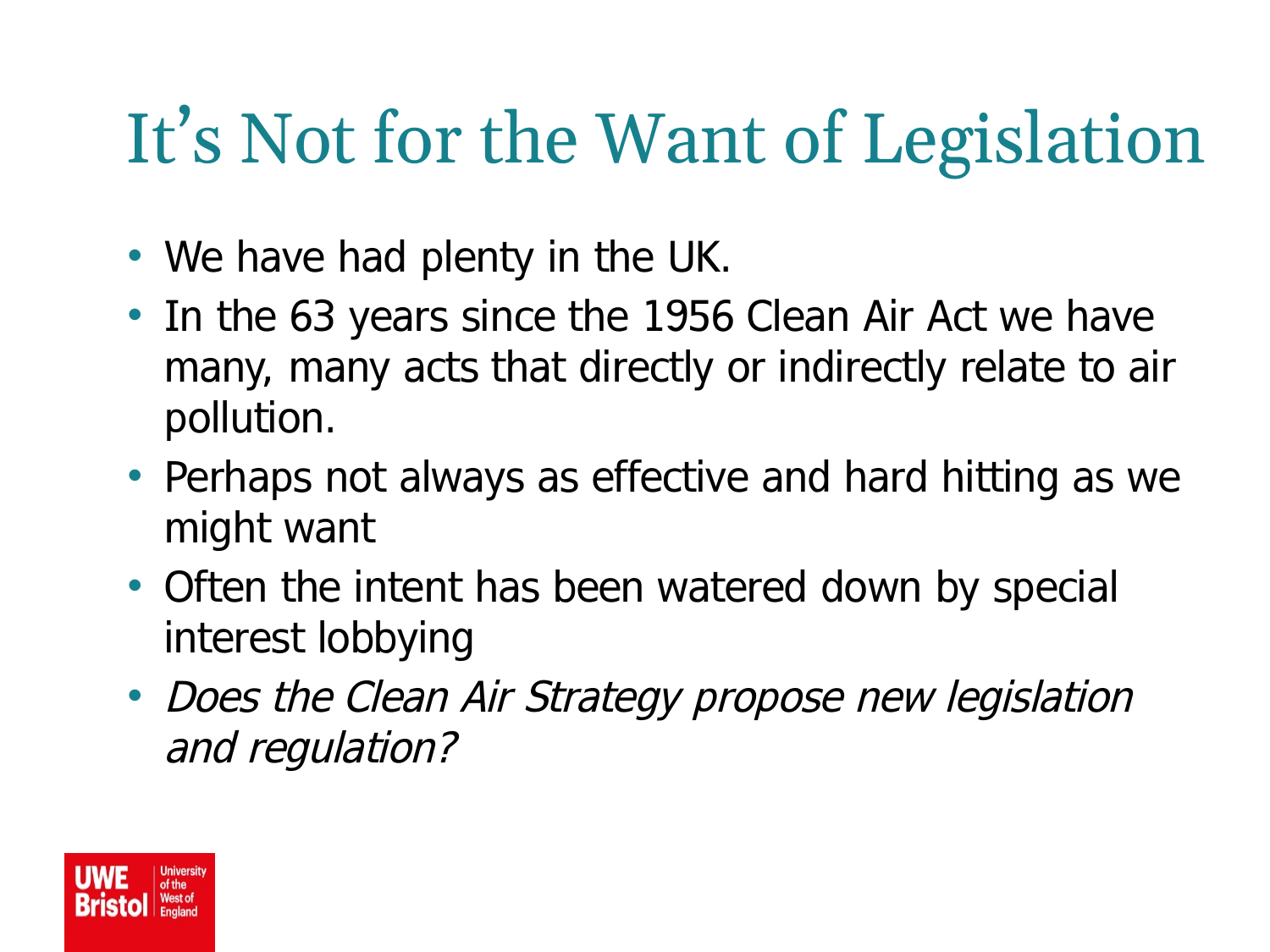

It’s Not for the Want of Legislation
We have had plenty in the UK.
In the 63 years since the 1956 Clean Air Act we have many, many acts that directly or indirectly relate to air pollution.
Perhaps not always as effective and hard hitting as we might want
Often the intent has been watered down by special interest lobbying
Does the Clean Air Strategy propose new legislation and regulation?